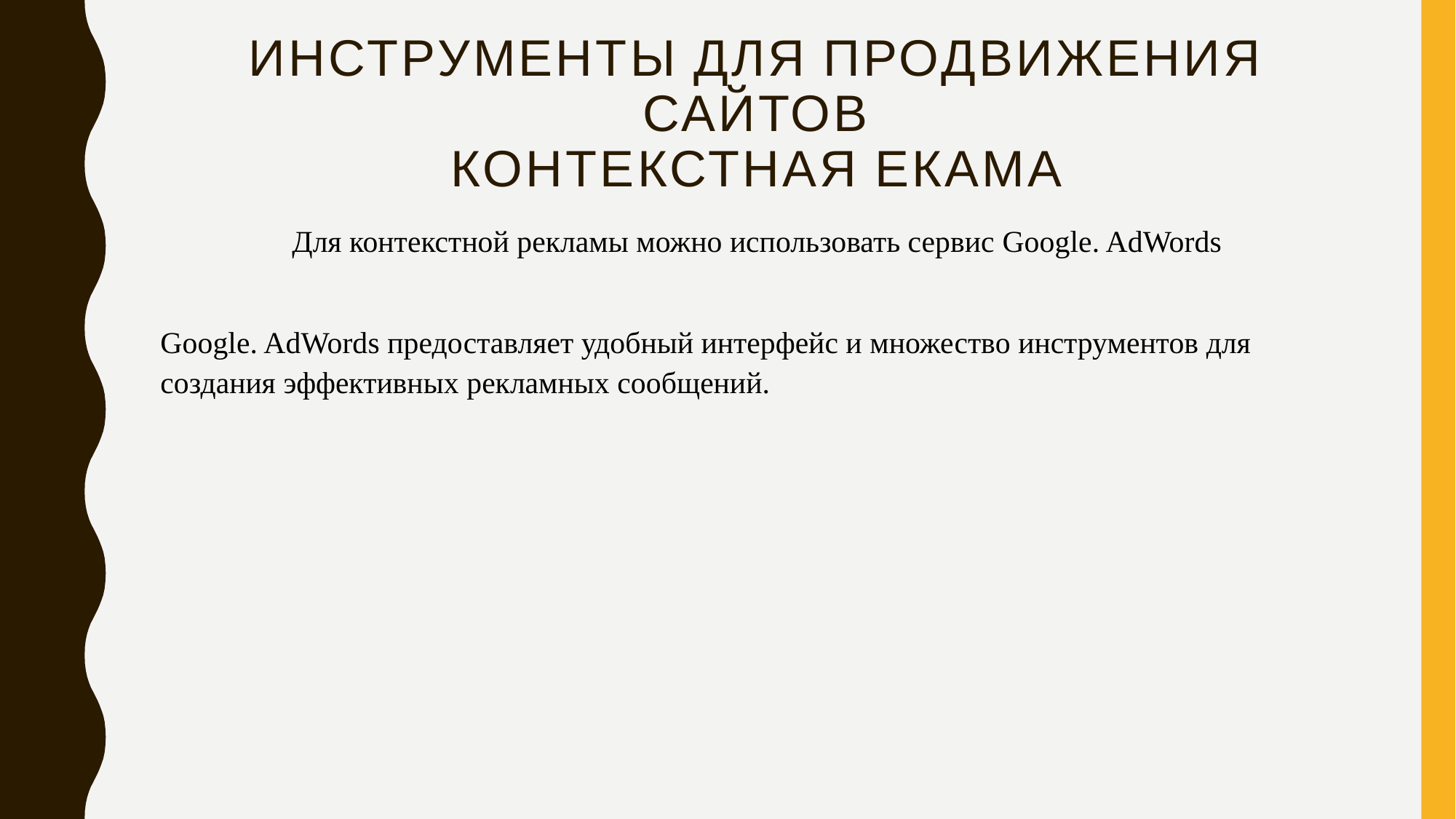

# инструменты для продвижения сайтов контекстная екама
Для контекстной рекламы можно использовать сервис Google. AdWords

Google. AdWords предоставляет удобный интерфейс и множество инструментов для создания эффективных рекламных сообщений.